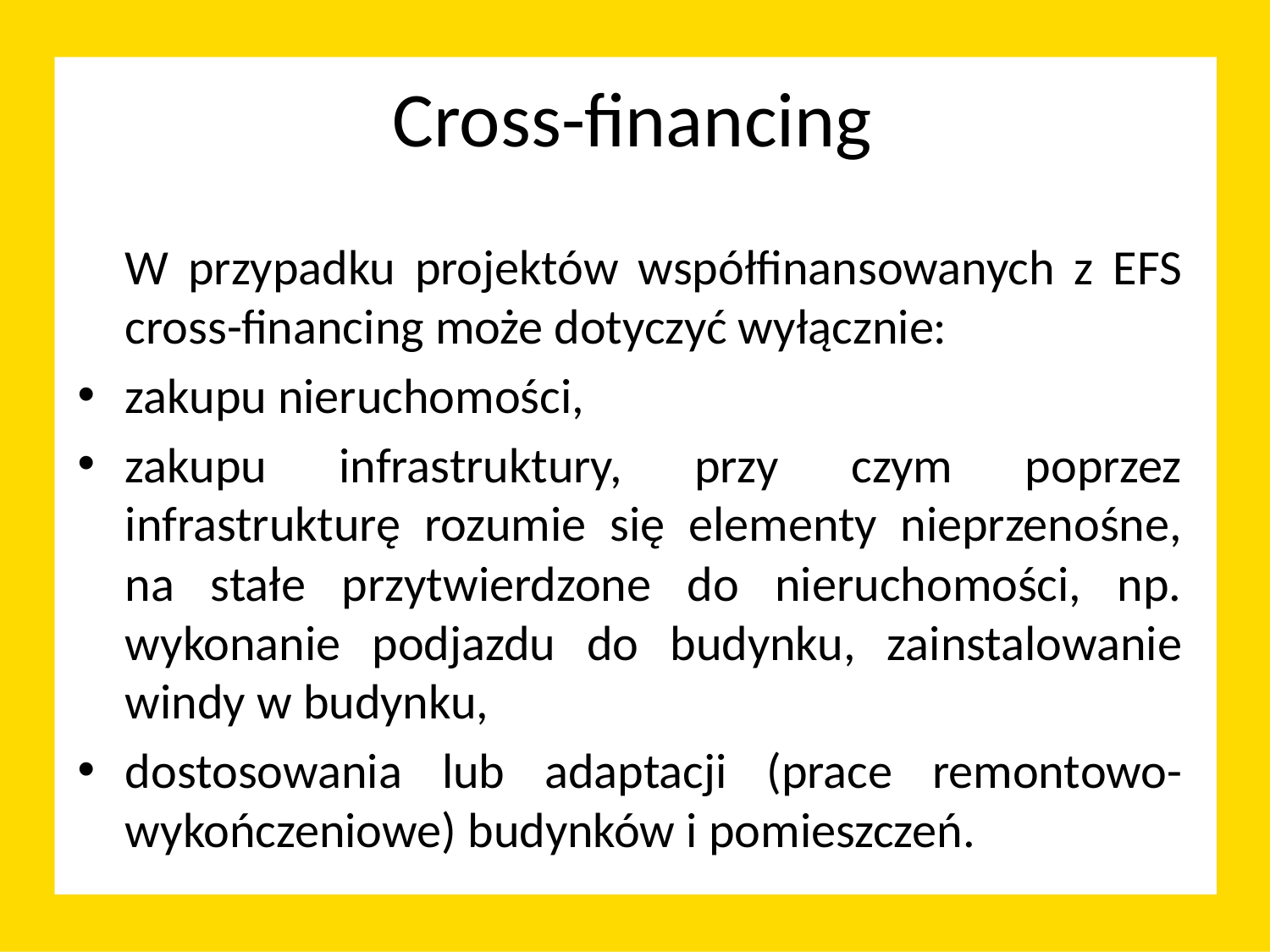

# Cross-financing
	W przypadku projektów współfinansowanych z EFS cross-financing może dotyczyć wyłącznie:
zakupu nieruchomości,
zakupu infrastruktury, przy czym poprzez infrastrukturę rozumie się elementy nieprzenośne, na stałe przytwierdzone do nieruchomości, np. wykonanie podjazdu do budynku, zainstalowanie windy w budynku,
dostosowania lub adaptacji (prace remontowo-wykończeniowe) budynków i pomieszczeń.